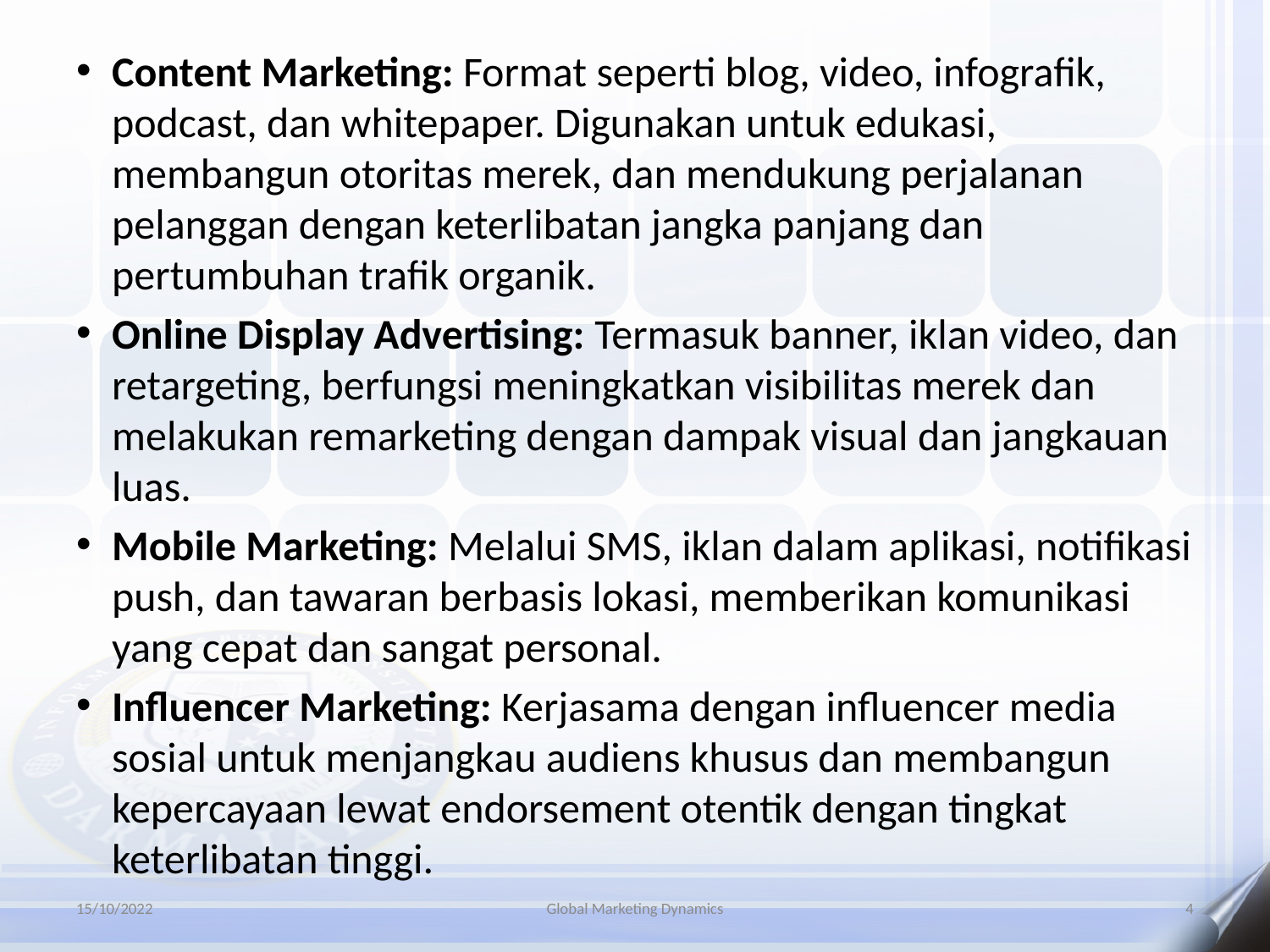

Content Marketing: Format seperti blog, video, infografik, podcast, dan whitepaper. Digunakan untuk edukasi, membangun otoritas merek, dan mendukung perjalanan pelanggan dengan keterlibatan jangka panjang dan pertumbuhan trafik organik.
Online Display Advertising: Termasuk banner, iklan video, dan retargeting, berfungsi meningkatkan visibilitas merek dan melakukan remarketing dengan dampak visual dan jangkauan luas.
Mobile Marketing: Melalui SMS, iklan dalam aplikasi, notifikasi push, dan tawaran berbasis lokasi, memberikan komunikasi yang cepat dan sangat personal.
Influencer Marketing: Kerjasama dengan influencer media sosial untuk menjangkau audiens khusus dan membangun kepercayaan lewat endorsement otentik dengan tingkat keterlibatan tinggi.
15/10/2022
Global Marketing Dynamics
4